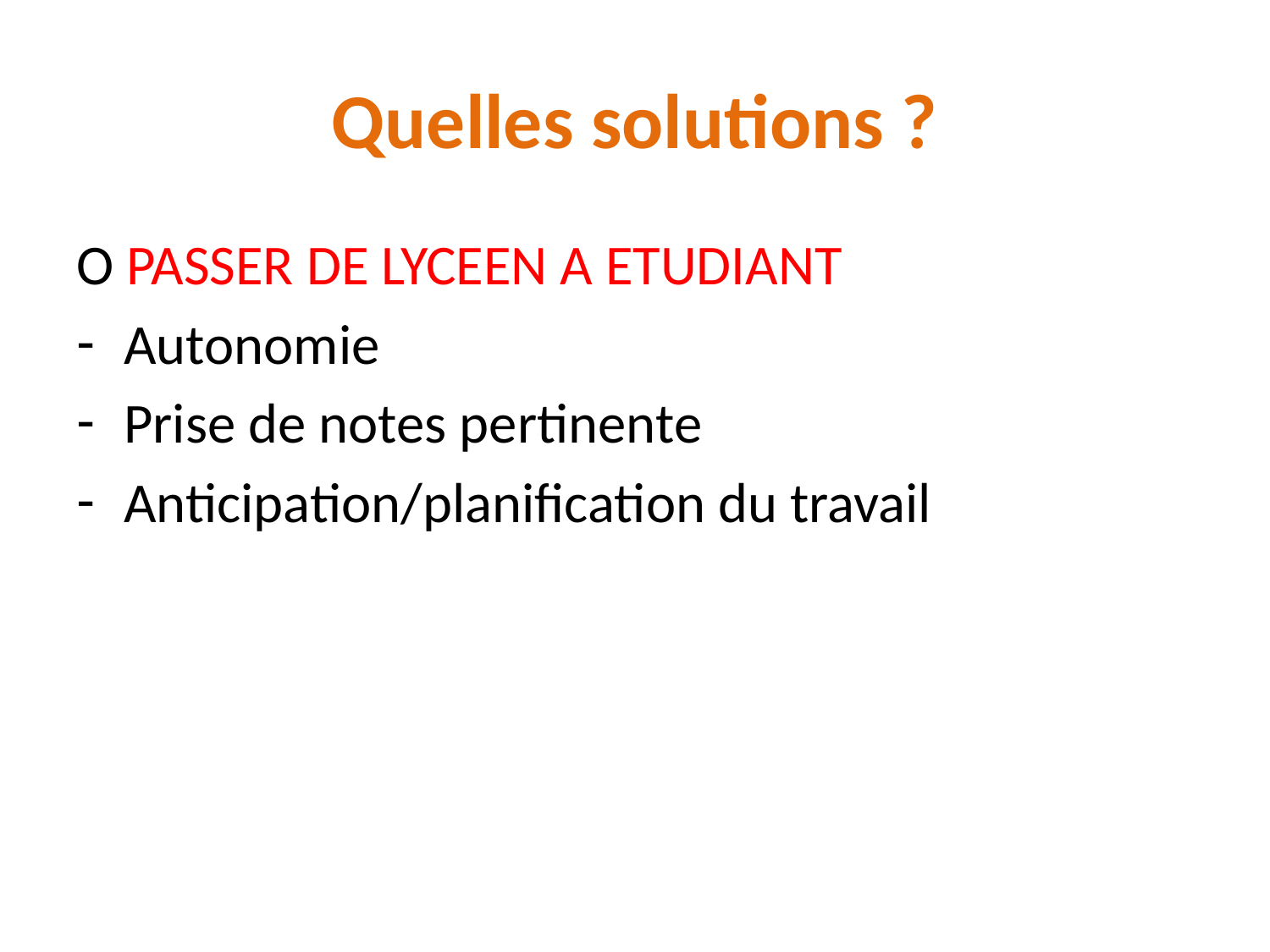

# Quelles solutions ?
O PASSER DE LYCEEN A ETUDIANT
Autonomie
Prise de notes pertinente
Anticipation/planification du travail